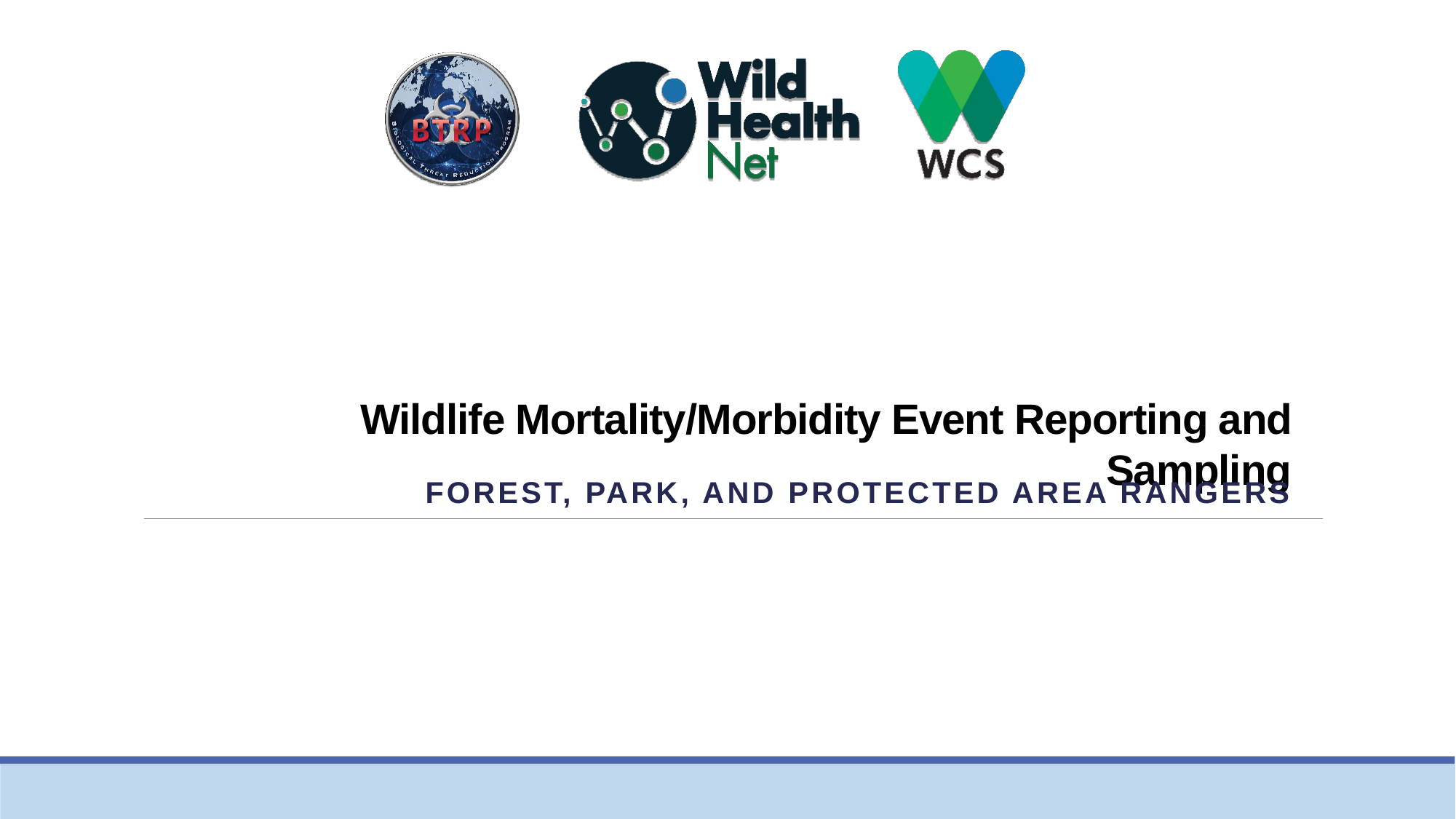

# Wildlife Mortality/Morbidity Event Reporting and Sampling
Forest, park, and protected area rangers